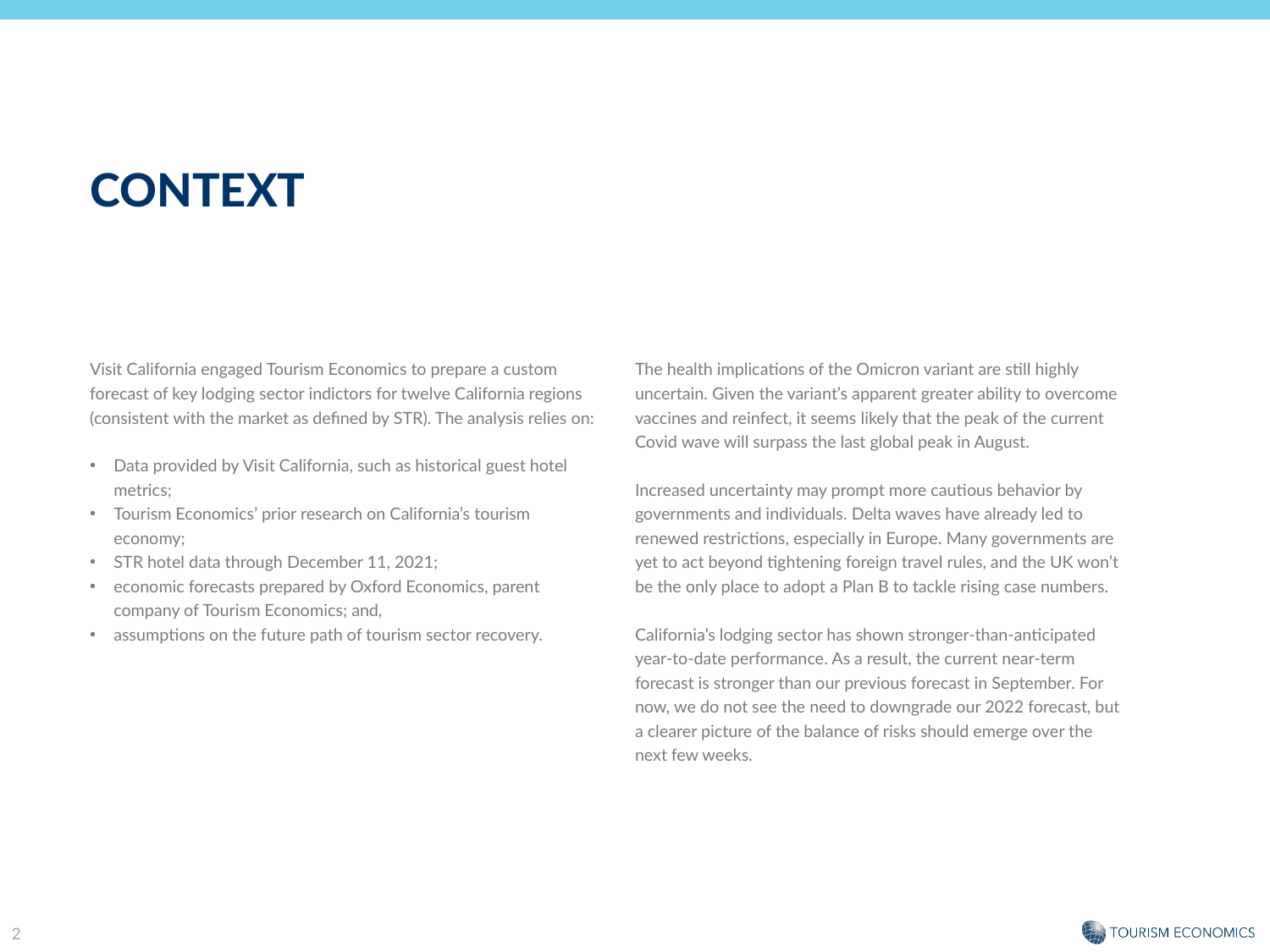

CONTEXT
Visit California engaged Tourism Economics to prepare a custom forecast of key lodging sector indictors for twelve California regions (consistent with the market as defined by STR). The analysis relies on:

Data provided by Visit California, such as historical guest hotel metrics;
Tourism Economics’ prior research on California’s tourism economy;
STR hotel data through December 11, 2021;
economic forecasts prepared by Oxford Economics, parent company of Tourism Economics; and,
assumptions on the future path of tourism sector recovery.
The health implications of the Omicron variant are still highly uncertain. Given the variant’s apparent greater ability to overcome vaccines and reinfect, it seems likely that the peak of the current Covid wave will surpass the last global peak in August.

Increased uncertainty may prompt more cautious behavior by governments and individuals. Delta waves have already led to renewed restrictions, especially in Europe. Many governments are yet to act beyond tightening foreign travel rules, and the UK won’t be the only place to adopt a Plan B to tackle rising case numbers.

California’s lodging sector has shown stronger-than-anticipated year-to-date performance. As a result, the current near-term forecast is stronger than our previous forecast in September. For now, we do not see the need to downgrade our 2022 forecast, but a clearer picture of the balance of risks should emerge over the next few weeks.